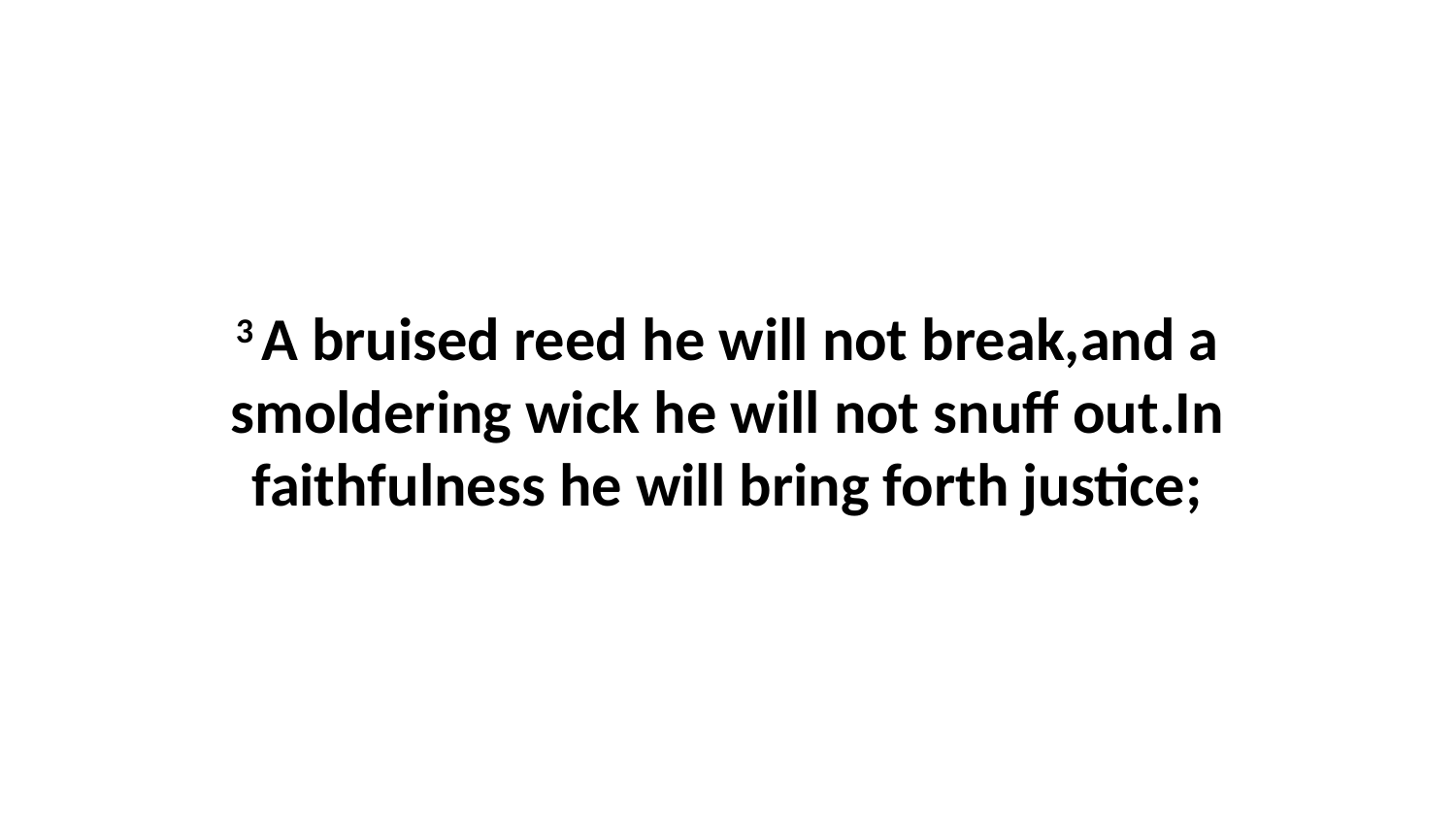

3 A bruised reed he will not break,and a smoldering wick he will not snuff out.In faithfulness he will bring forth justice;